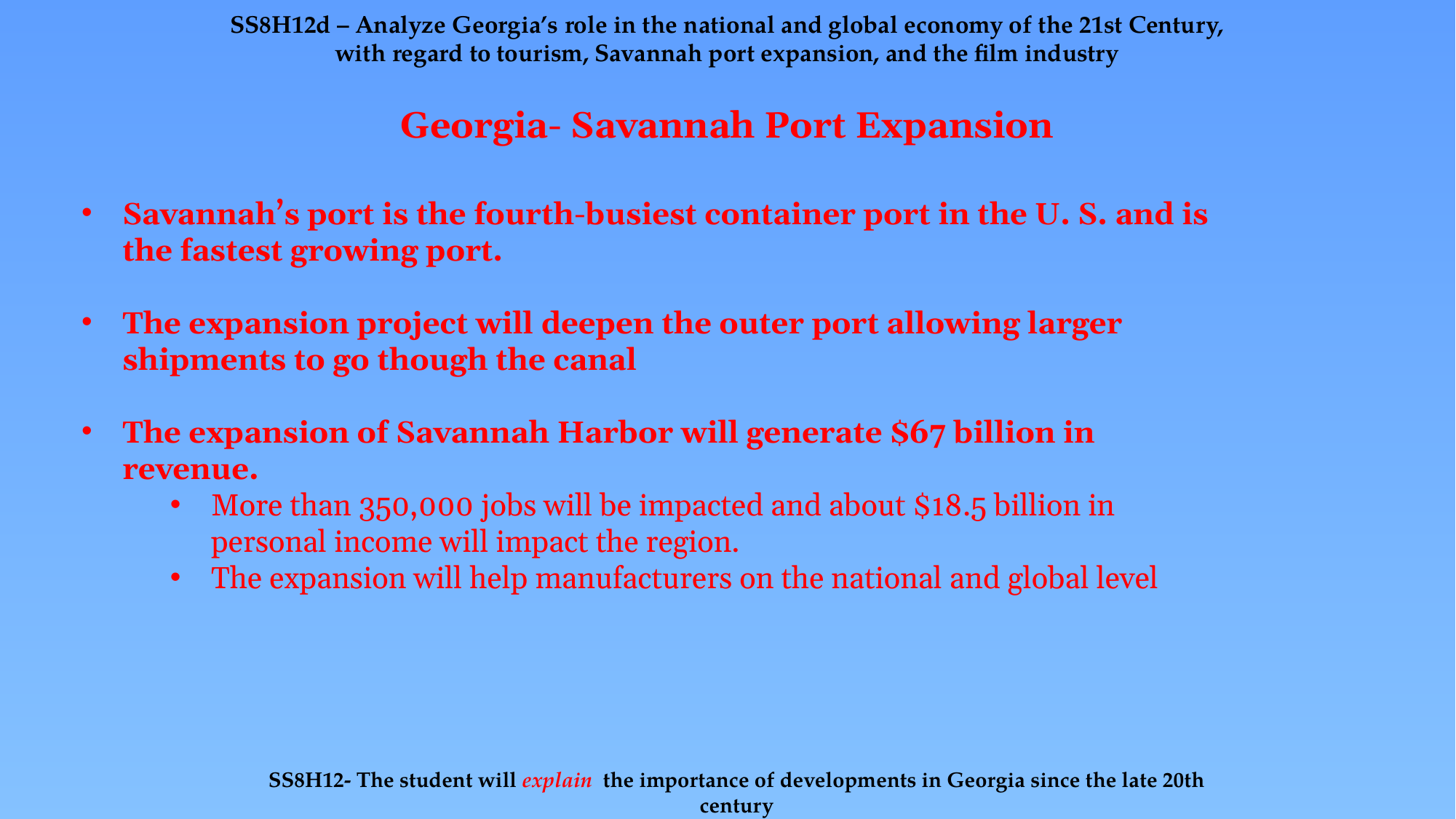

SS8H12d – Analyze Georgia’s role in the national and global economy of the 21st Century, with regard to tourism, Savannah port expansion, and the film industry
Georgia- Savannah Port Expansion
Savannah’s port is the fourth-busiest container port in the U. S. and is the fastest growing port.

The expansion project will deepen the outer port allowing larger shipments to go though the canal

The expansion of Savannah Harbor will generate $67 billion in revenue.
More than 350,000 jobs will be impacted and about $18.5 billion in personal income will impact the region.
The expansion will help manufacturers on the national and global level

SS8H12- The student will explain  the importance of developments in Georgia since the late 20th century